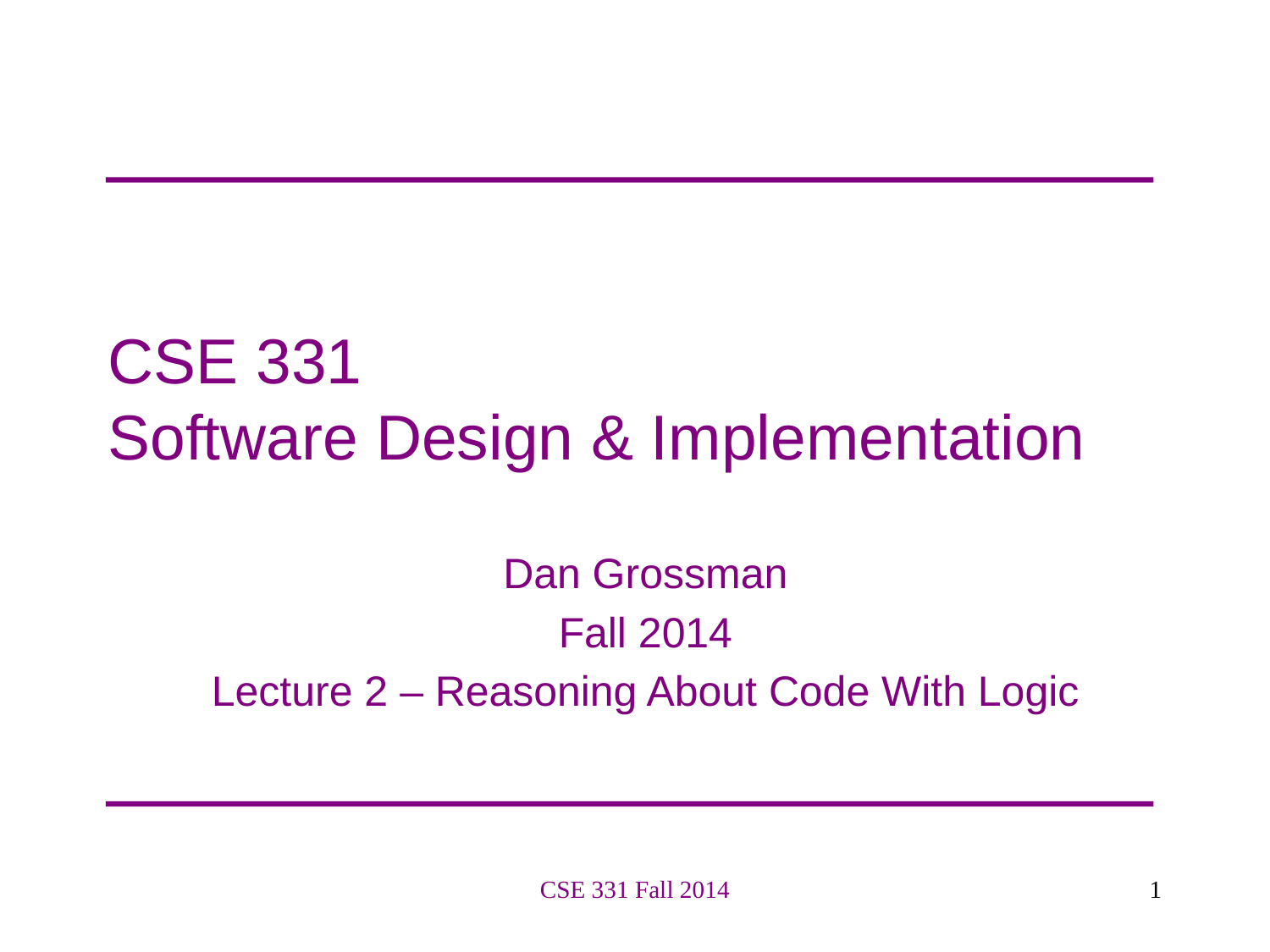

# CSE 331 Software Design & Implementation
Dan Grossman
Fall 2014
Lecture 2 – Reasoning About Code With Logic
CSE 331 Fall 2014
1